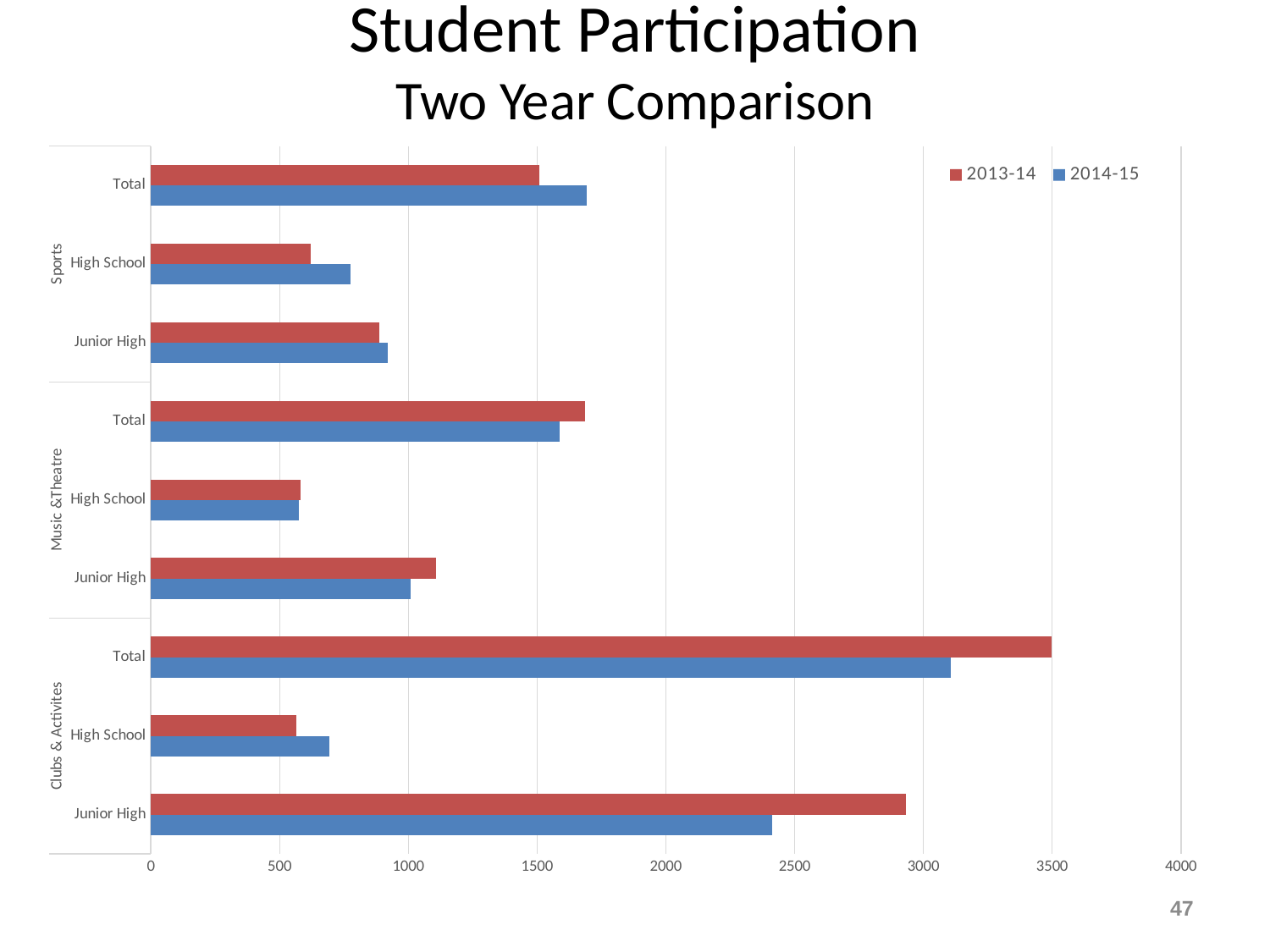

# Student Participation Two Year Comparison

### Chart

| Category | 2014-15 | 2013-14 |
|---|---|---|
| Junior High | 2413.0 | 2933.0 |
| High School | 694.0 | 565.0 |
| Total | 3107.0 | 3498.0 |
| Junior High | 1010.0 | 1107.0 |
| High School | 576.0 | 580.0 |
| Total | 1586.0 | 1687.0 |
| Junior High | 919.0 | 888.0 |
| High School | 775.0 | 620.0 |
| Total | 1694.0 | 1508.0 |
47